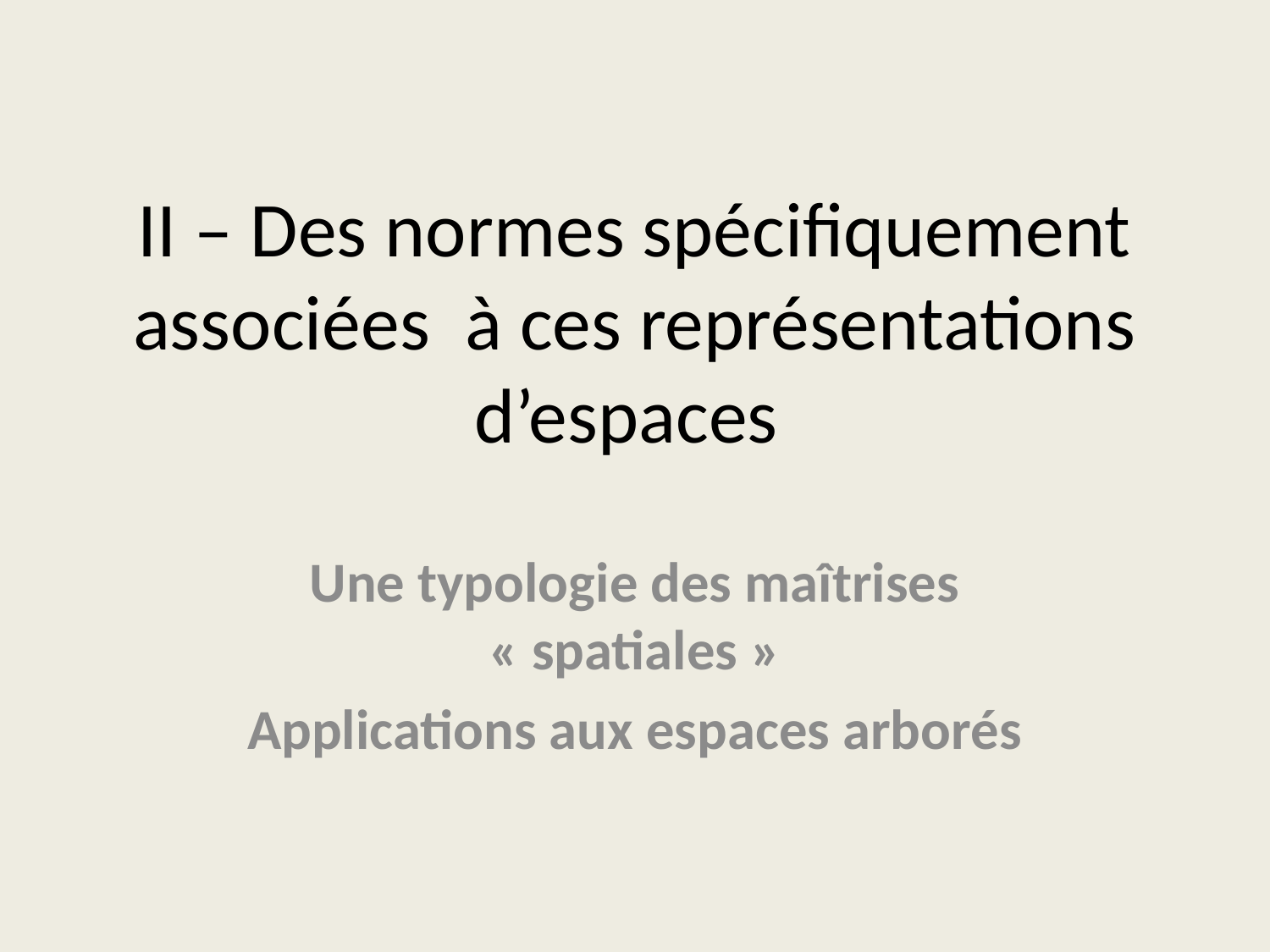

# II – Des normes spécifiquement associées  à ces représentations d’espaces
Une typologie des maîtrises « spatiales »
Applications aux espaces arborés